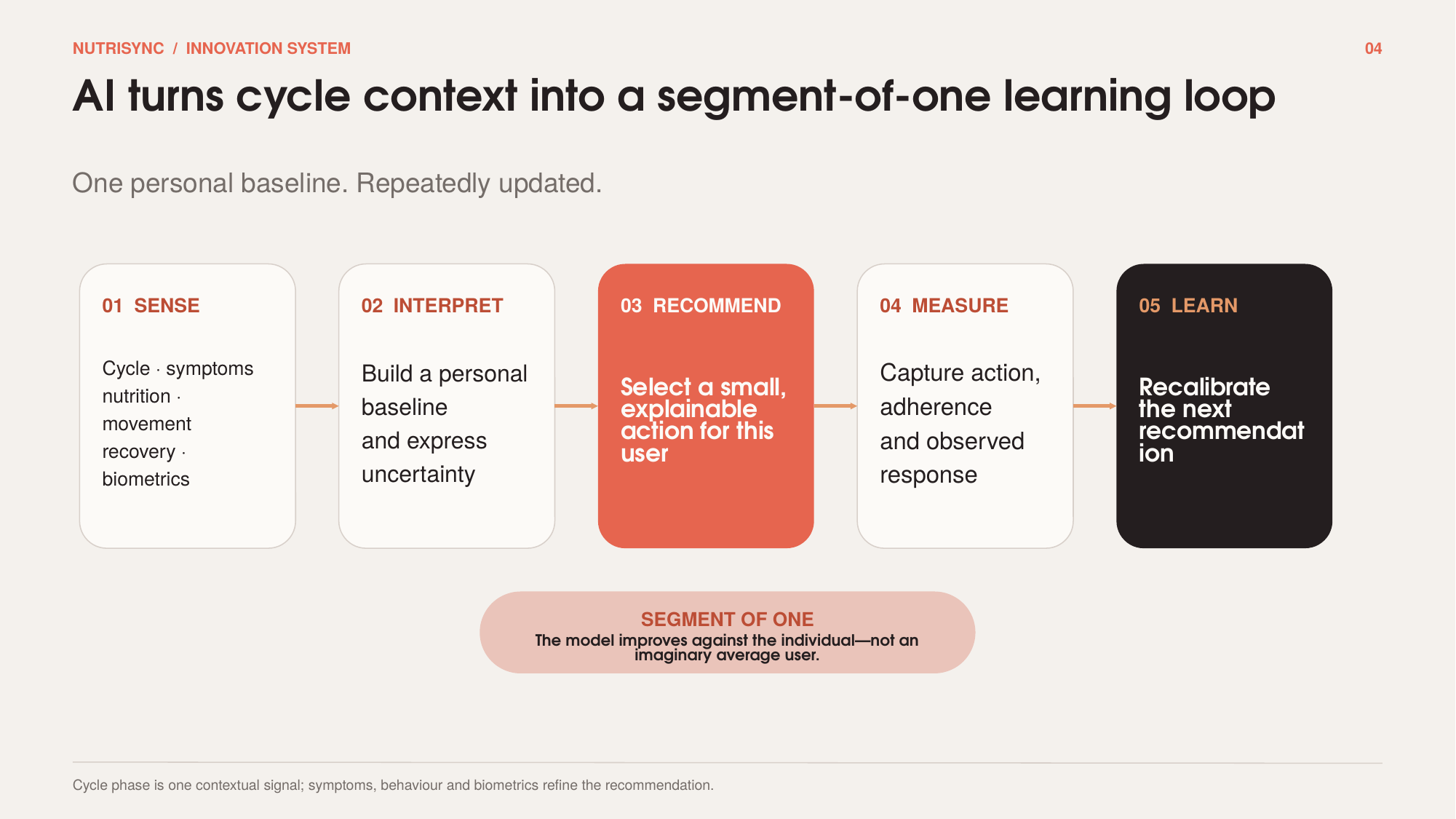

NUTRISYNC  /  INNOVATION SYSTEM
04
AI turns cycle context into a segment-of-one learning loop
One personal baseline. Repeatedly updated.

01  SENSE
02  INTERPRET
03  RECOMMEND
04  MEASURE
05  LEARN
Cycle · symptoms
nutrition · movement
recovery · biometrics
Build a personal baseline
and express uncertainty
Select a small, explainable
action for this user
Capture action, adherence
and observed response
Recalibrate the next
recommendation

SEGMENT OF ONE
The model improves against the individual—not an imaginary average user.

Cycle phase is one contextual signal; symptoms, behaviour and biometrics refine the recommendation.